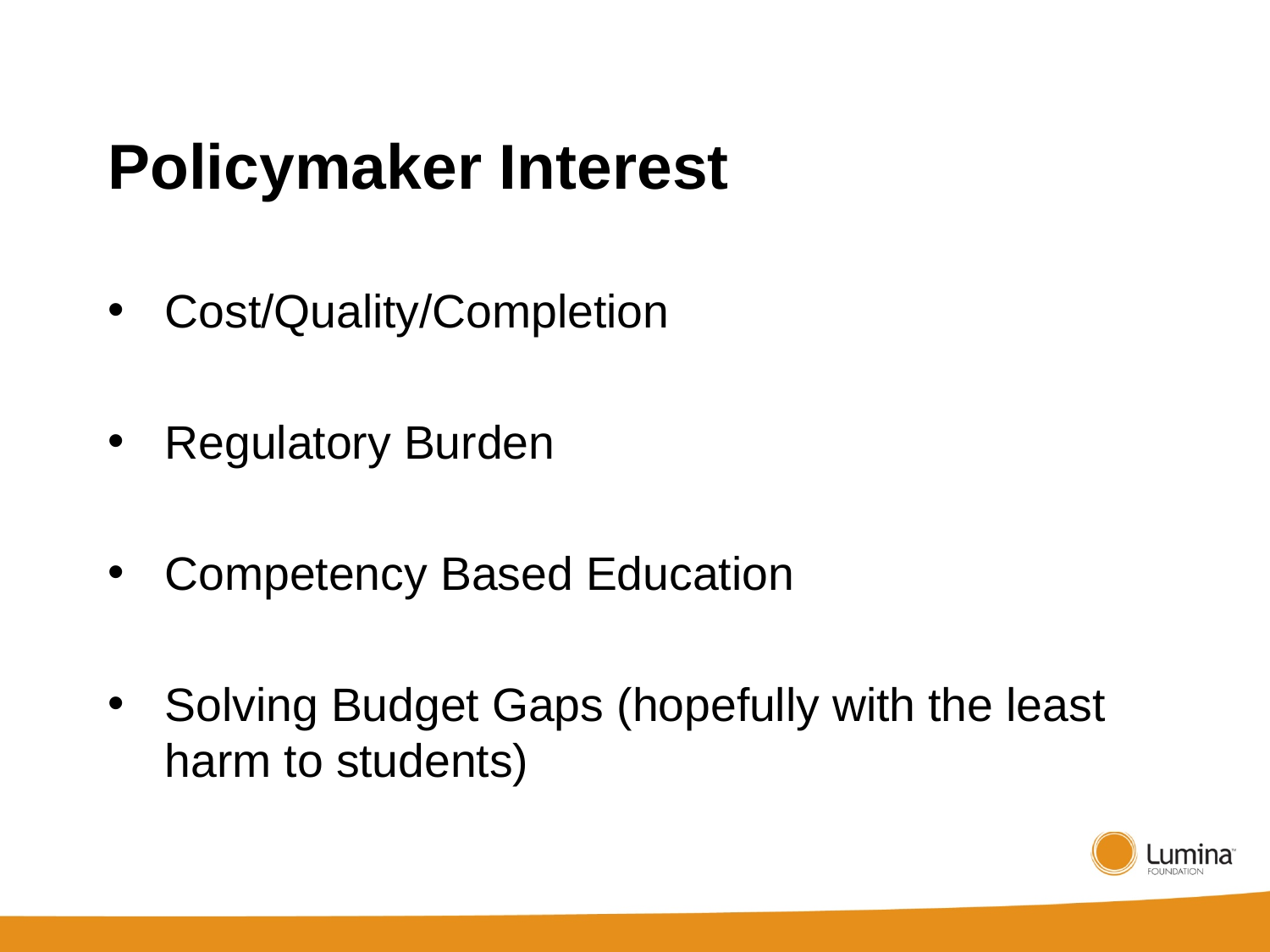

# Policymaker Interest
Cost/Quality/Completion

Regulatory Burden

Competency Based Education

Solving Budget Gaps (hopefully with the least harm to students)